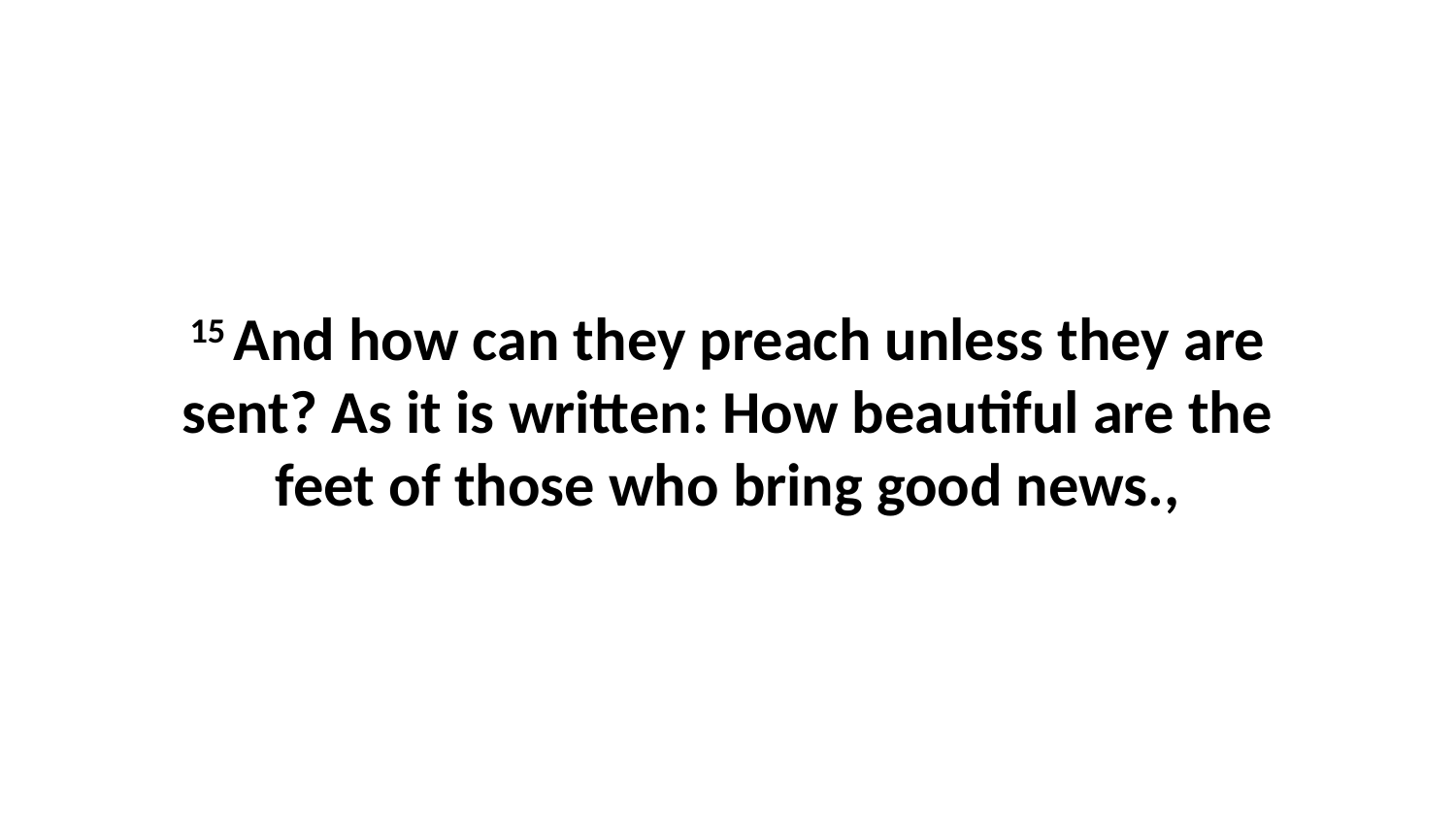

15 And how can they preach unless they are sent? As it is written: How beautiful are the feet of those who bring good news.,